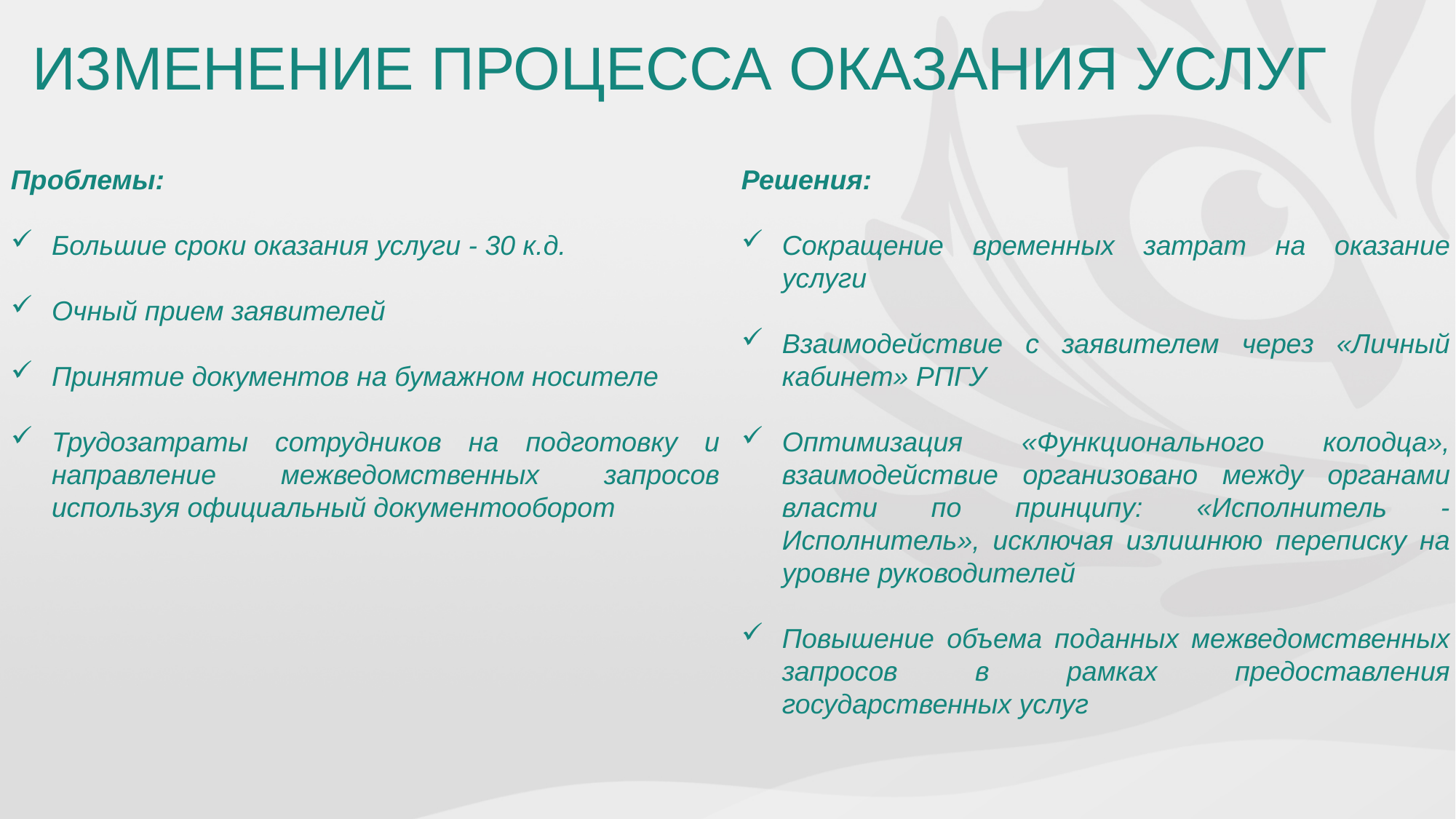

ИЗМЕНЕНИЕ ПРОЦЕССА ОКАЗАНИЯ УСЛУГ
Проблемы:

Большие сроки оказания услуги - 30 к.д.

Очный прием заявителей

Принятие документов на бумажном носителе

Трудозатраты сотрудников на подготовку и направление межведомственных запросов используя официальный документооборот
Решения:

Сокращение временных затрат на оказание услуги

Взаимодействие с заявителем через «Личный кабинет» РПГУ

Оптимизация «Функционального колодца», взаимодействие организовано между органами власти по принципу: «Исполнитель - Исполнитель», исключая излишнюю переписку на уровне руководителей

Повышение объема поданных межведомственных запросов в рамках предоставления государственных услуг